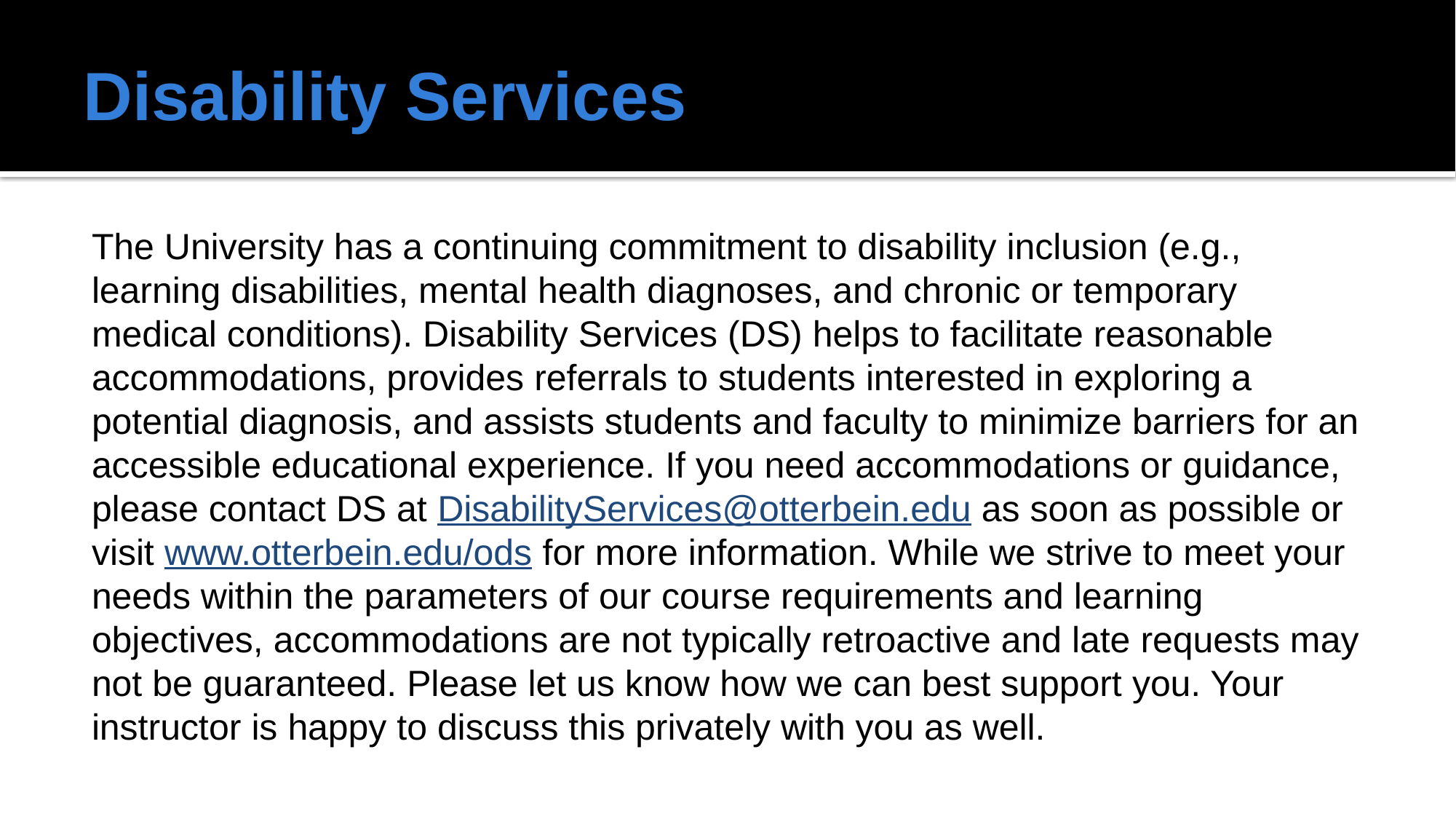

# Disability Services
The University has a continuing commitment to disability inclusion (e.g., learning disabilities, mental health diagnoses, and chronic or temporary medical conditions). Disability Services (DS) helps to facilitate reasonable accommodations, provides referrals to students interested in exploring a potential diagnosis, and assists students and faculty to minimize barriers for an accessible educational experience. If you need accommodations or guidance, please contact DS at DisabilityServices@otterbein.edu as soon as possible or visit www.otterbein.edu/ods for more information. While we strive to meet your needs within the parameters of our course requirements and learning objectives, accommodations are not typically retroactive and late requests may not be guaranteed. Please let us know how we can best support you. Your instructor is happy to discuss this privately with you as well.